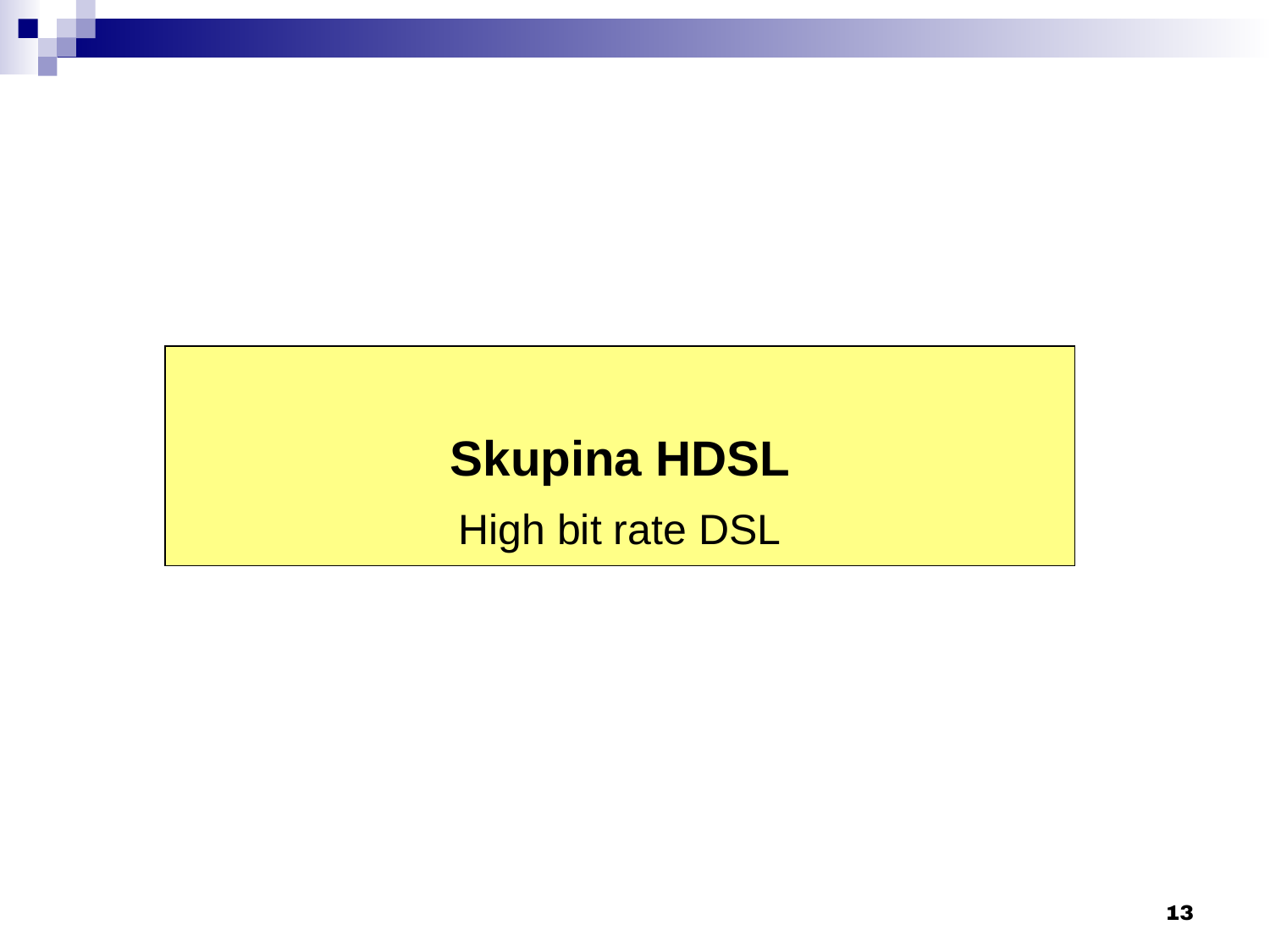

Skupina HDSL
High bit rate DSL
13